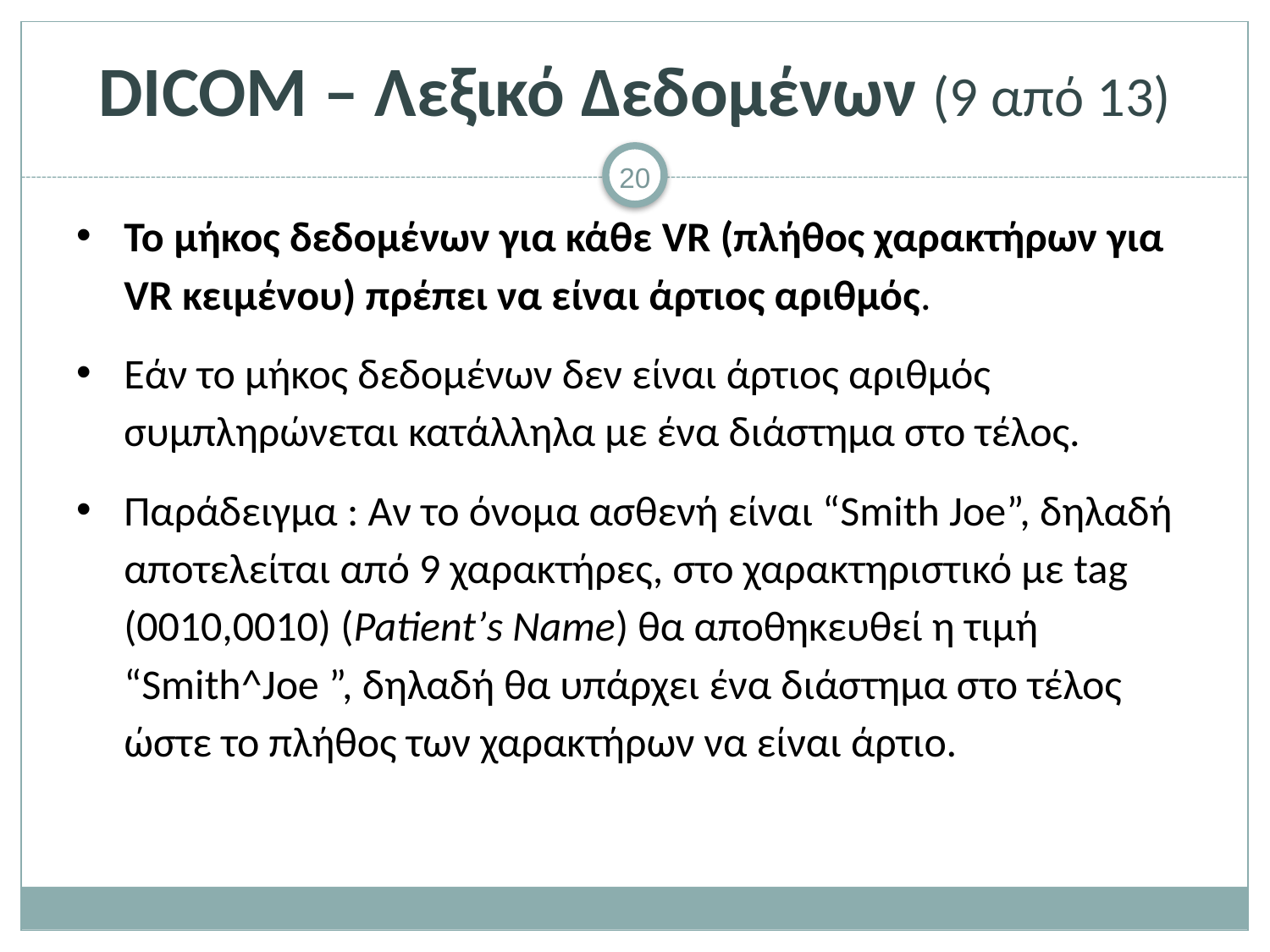

# DICOM – Λεξικό Δεδομένων (9 από 13)
Το μήκος δεδομένων για κάθε VR (πλήθος χαρακτήρων για VR κειμένου) πρέπει να είναι άρτιος αριθμός.
Εάν το μήκος δεδομένων δεν είναι άρτιος αριθμός συμπληρώνεται κατάλληλα με ένα διάστημα στο τέλος.
Παράδειγμα : Αν το όνομα ασθενή είναι “Smith Joe”, δηλαδή αποτελείται από 9 χαρακτήρες, στο χαρακτηριστικό με tag (0010,0010) (Patient’s Name) θα αποθηκευθεί η τιμή “Smith^Joe ”, δηλαδή θα υπάρχει ένα διάστημα στο τέλος ώστε το πλήθος των χαρακτήρων να είναι άρτιο.